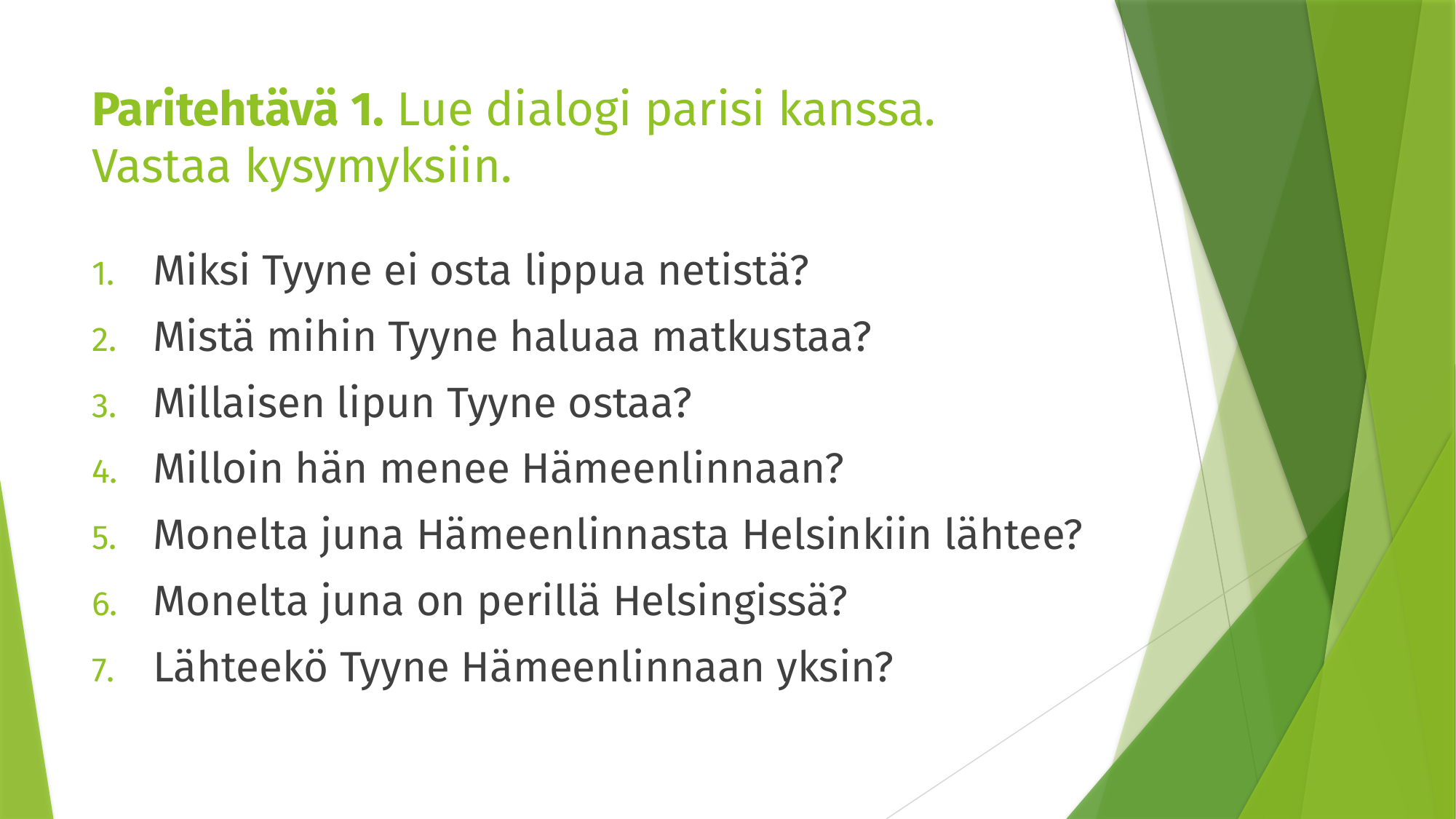

# Paritehtävä 1. Lue dialogi parisi kanssa. Vastaa kysymyksiin.
Miksi Tyyne ei osta lippua netistä?
Mistä mihin Tyyne haluaa matkustaa?
Millaisen lipun Tyyne ostaa?
Milloin hän menee Hämeenlinnaan?
Monelta juna Hämeenlinnasta Helsinkiin lähtee?
Monelta juna on perillä Helsingissä?
Lähteekö Tyyne Hämeenlinnaan yksin?